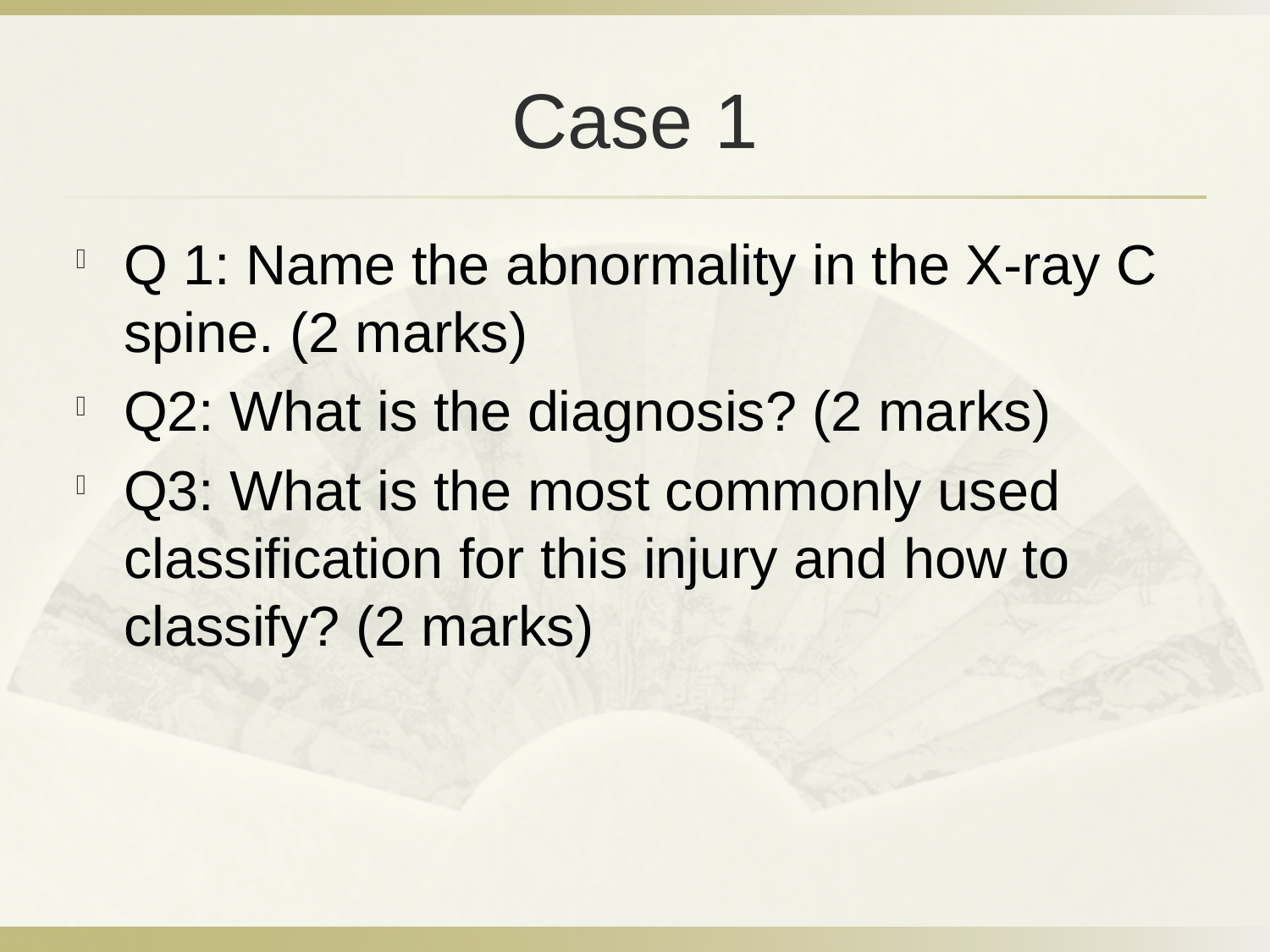

# Case 1
Q 1: Name the abnormality in the X-ray C spine. (2 marks)
Q2: What is the diagnosis? (2 marks)
Q3: What is the most commonly used   classification for this injury and how to classify? (2 marks)